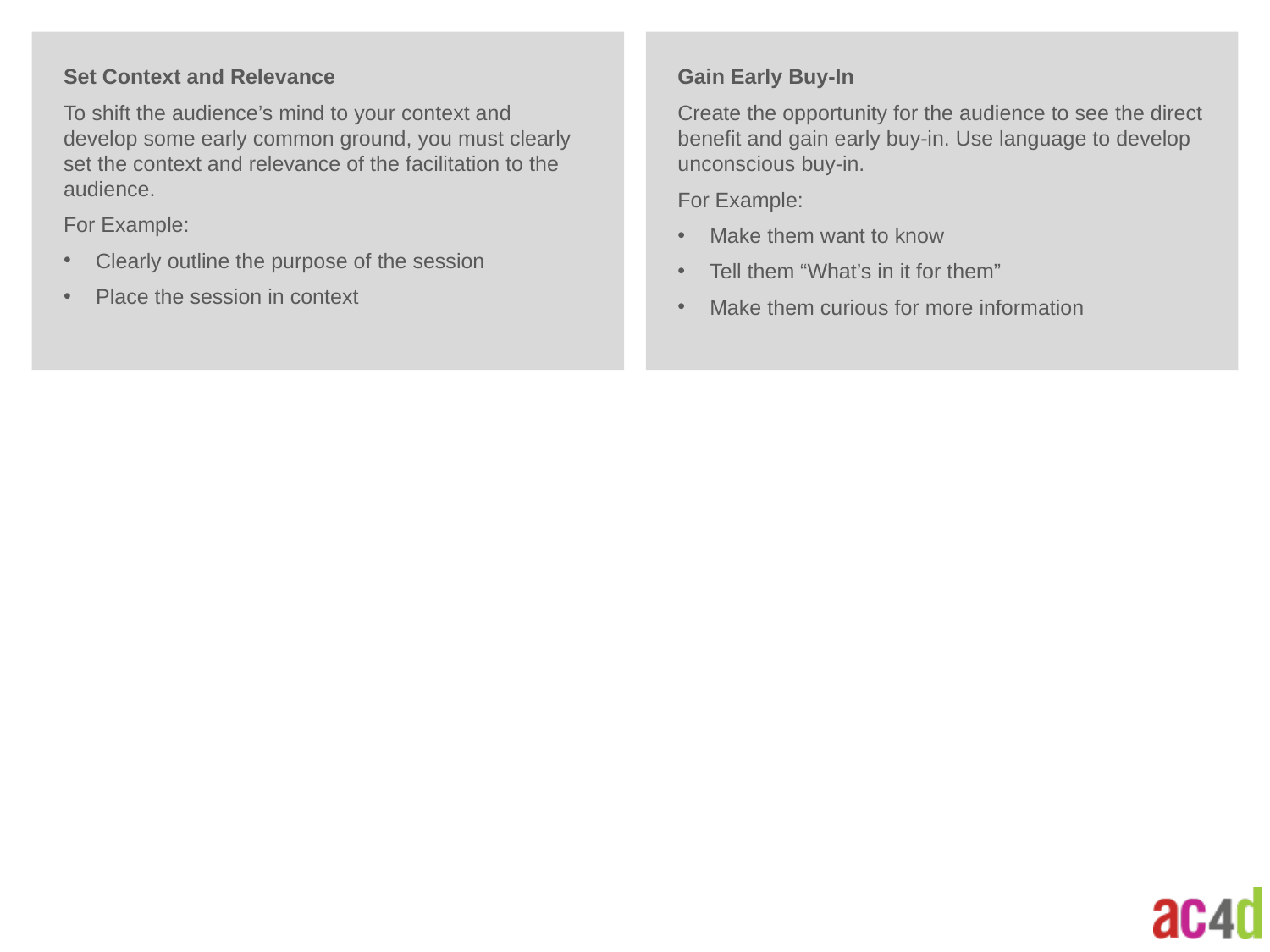

Set Context and Relevance
To shift the audience’s mind to your context and develop some early common ground, you must clearly set the context and relevance of the facilitation to the audience.
For Example:
Clearly outline the purpose of the session
Place the session in context
Gain Early Buy-In
Create the opportunity for the audience to see the direct benefit and gain early buy-in. Use language to develop unconscious buy-in.
For Example:
Make them want to know
Tell them “What’s in it for them”
Make them curious for more information